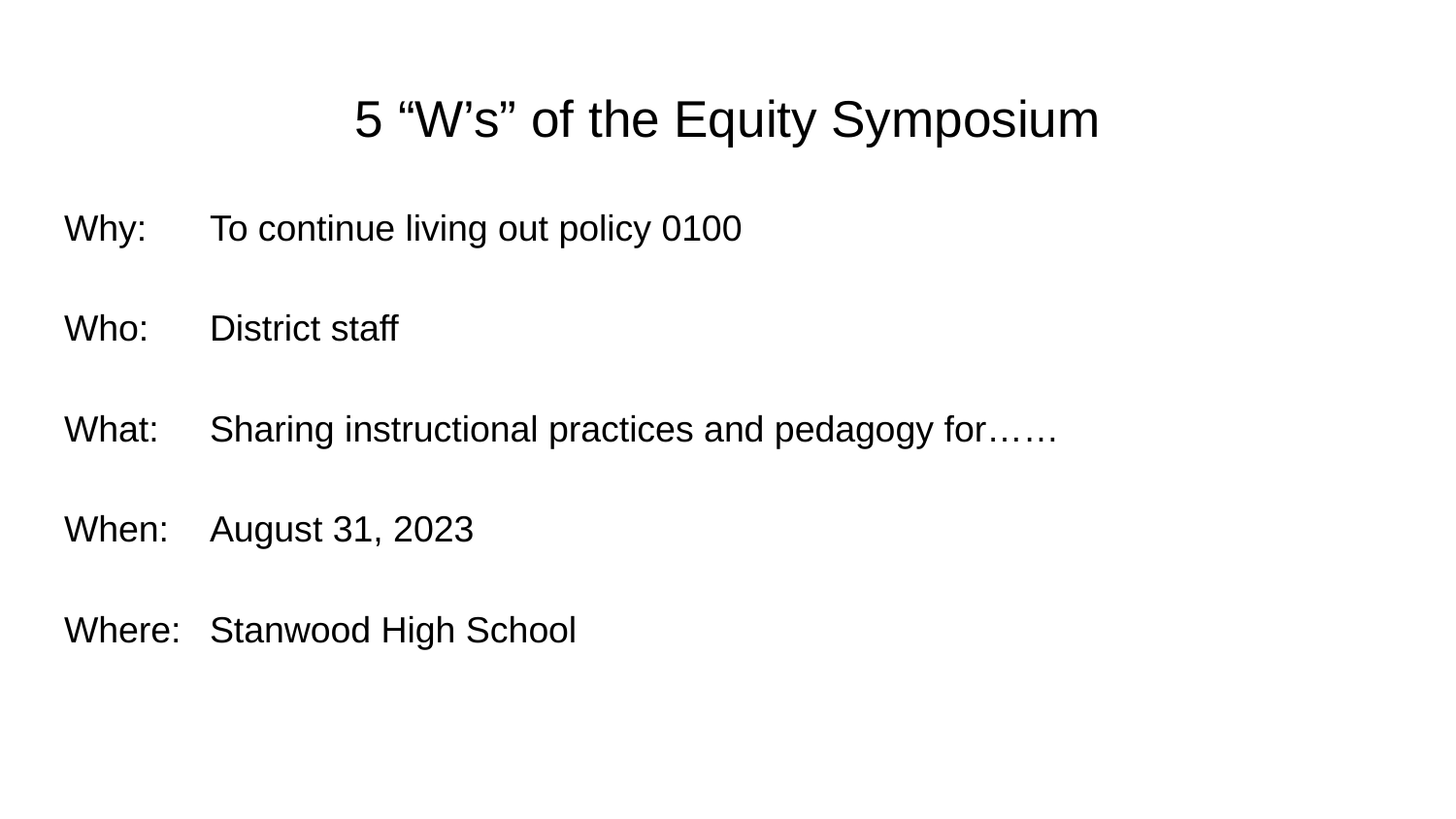

# 5 “W’s” of the Equity Symposium
Why:	To continue living out policy 0100

Who:	District staff

What:	Sharing instructional practices and pedagogy for……

When:	August 31, 2023

Where:	Stanwood High School